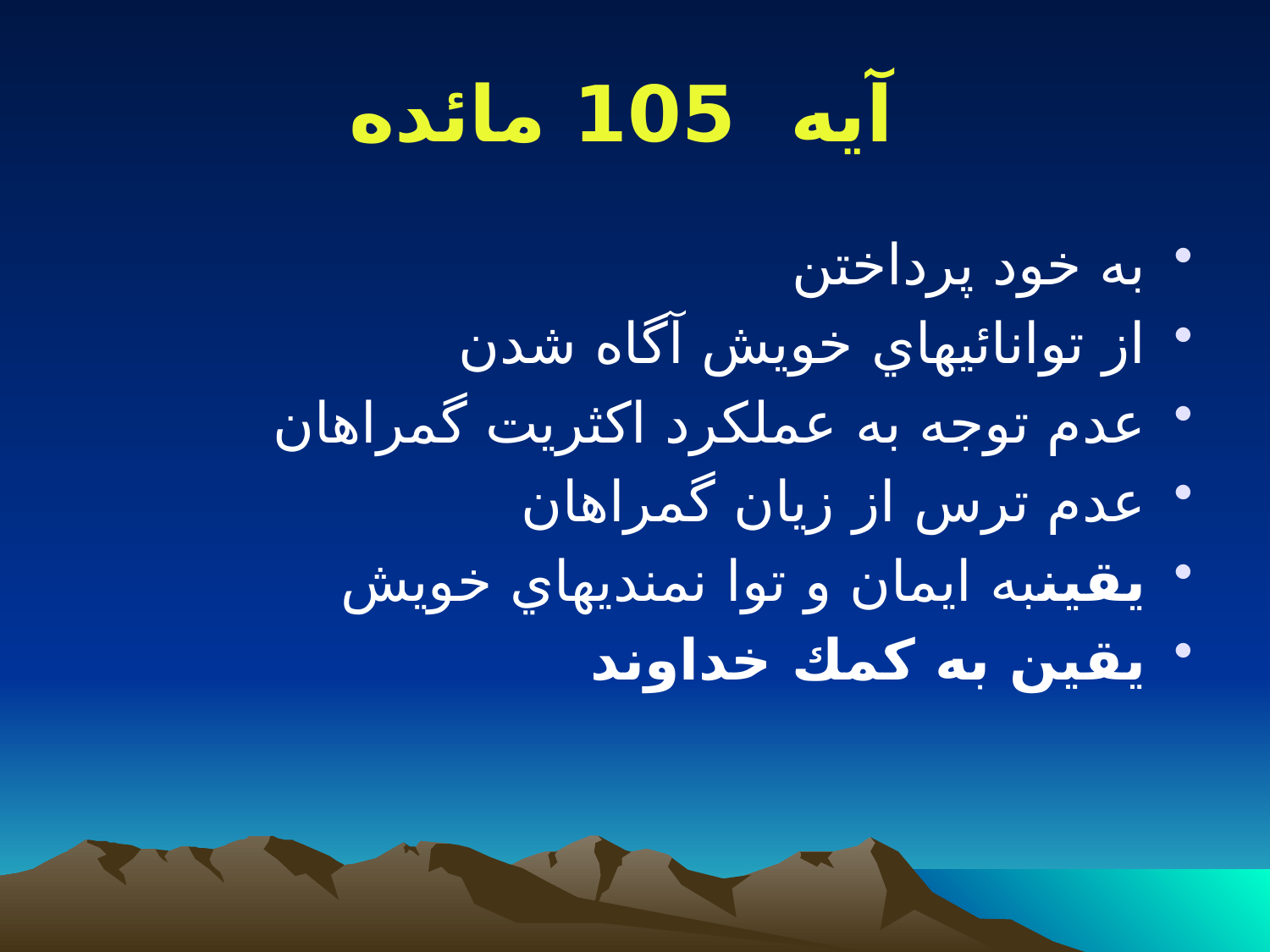

# آيه  105 مائده
به خود پرداختن
از توانائيهاي خويش آگاه شدن
عدم توجه به عملكرد اكثريت گمراهان
عدم ترس از زيان گمراهان
يقينبه ايمان و توا نمنديهاي خويش
یقین به كمك خداوند